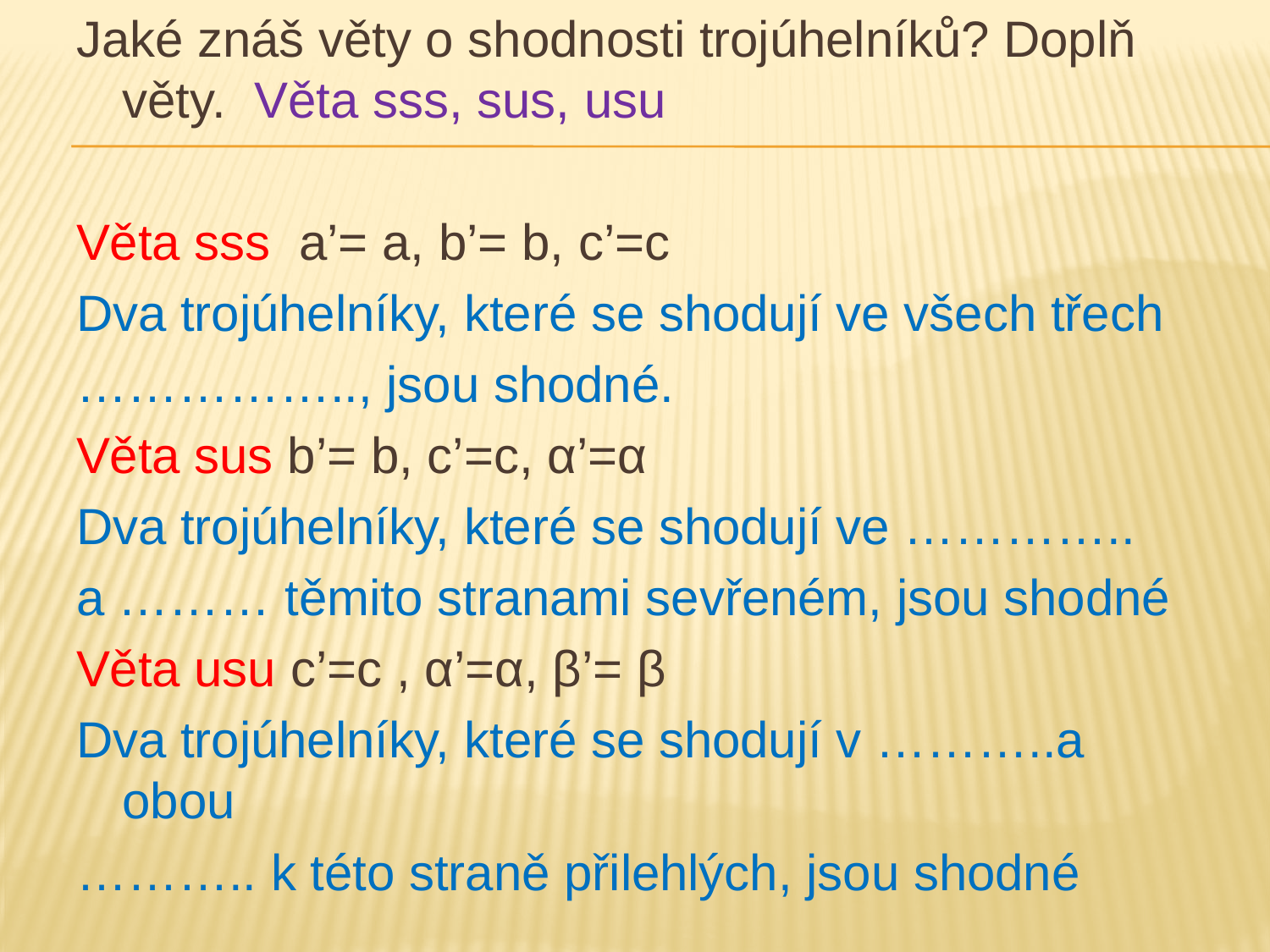

Jaké znáš věty o shodnosti trojúhelníků? Doplň věty.  Věta sss, sus, usu

Věta sss  a’= a, b’= b, c’=c
Dva trojúhelníky, které se shodují ve všech třech
…………….., jsou shodné.
Věta sus b’= b, c’=c, α’=α
Dva trojúhelníky, které se shodují ve …………..
a ……… těmito stranami sevřeném, jsou shodné
Věta usu c’=c , α’=α, β’= β
Dva trojúhelníky, které se shodují v ………..a obou
……….. k této straně přilehlých, jsou shodné